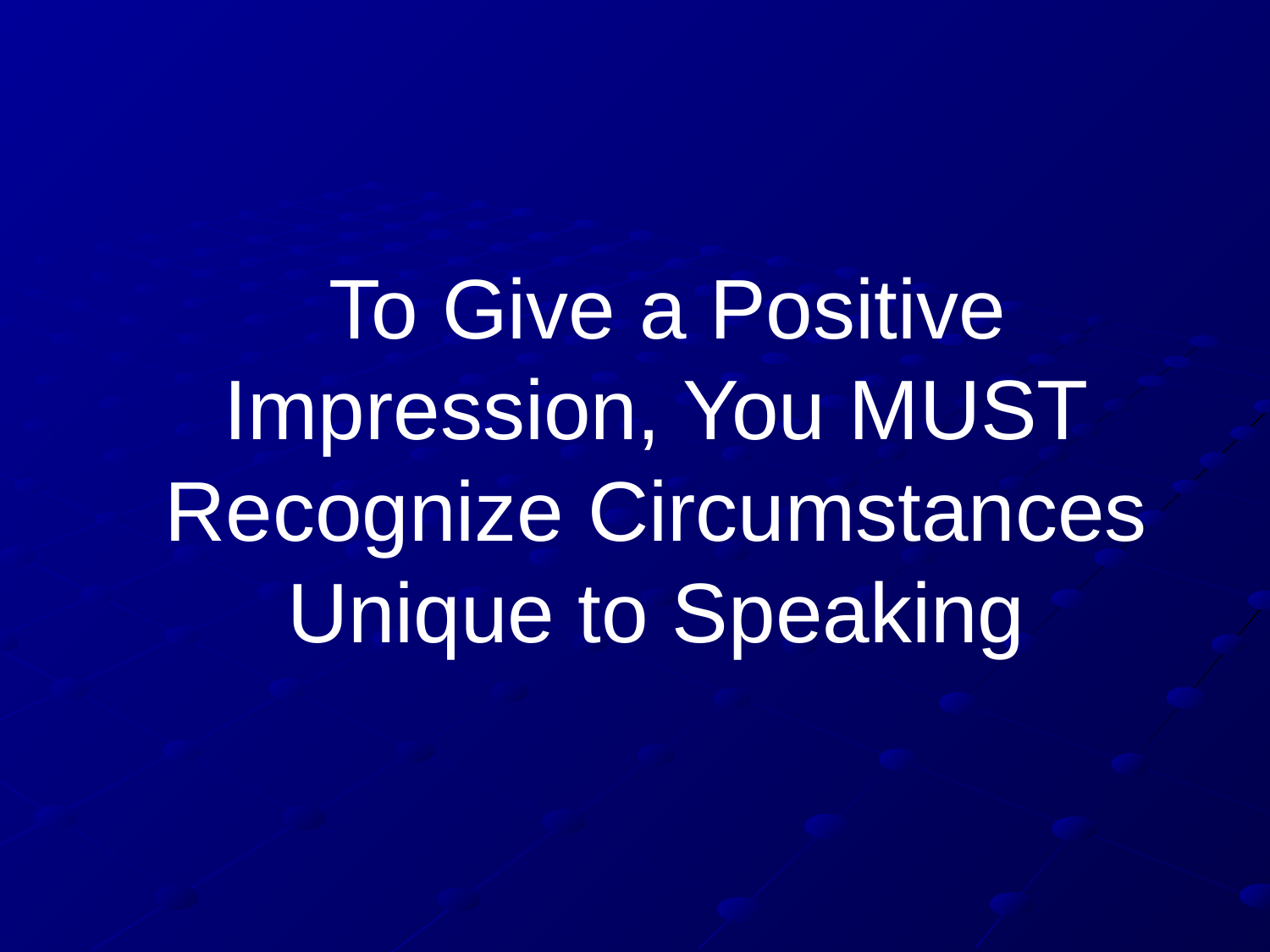

# To Give a Positive Impression, You MUST Recognize Circumstances Unique to Speaking